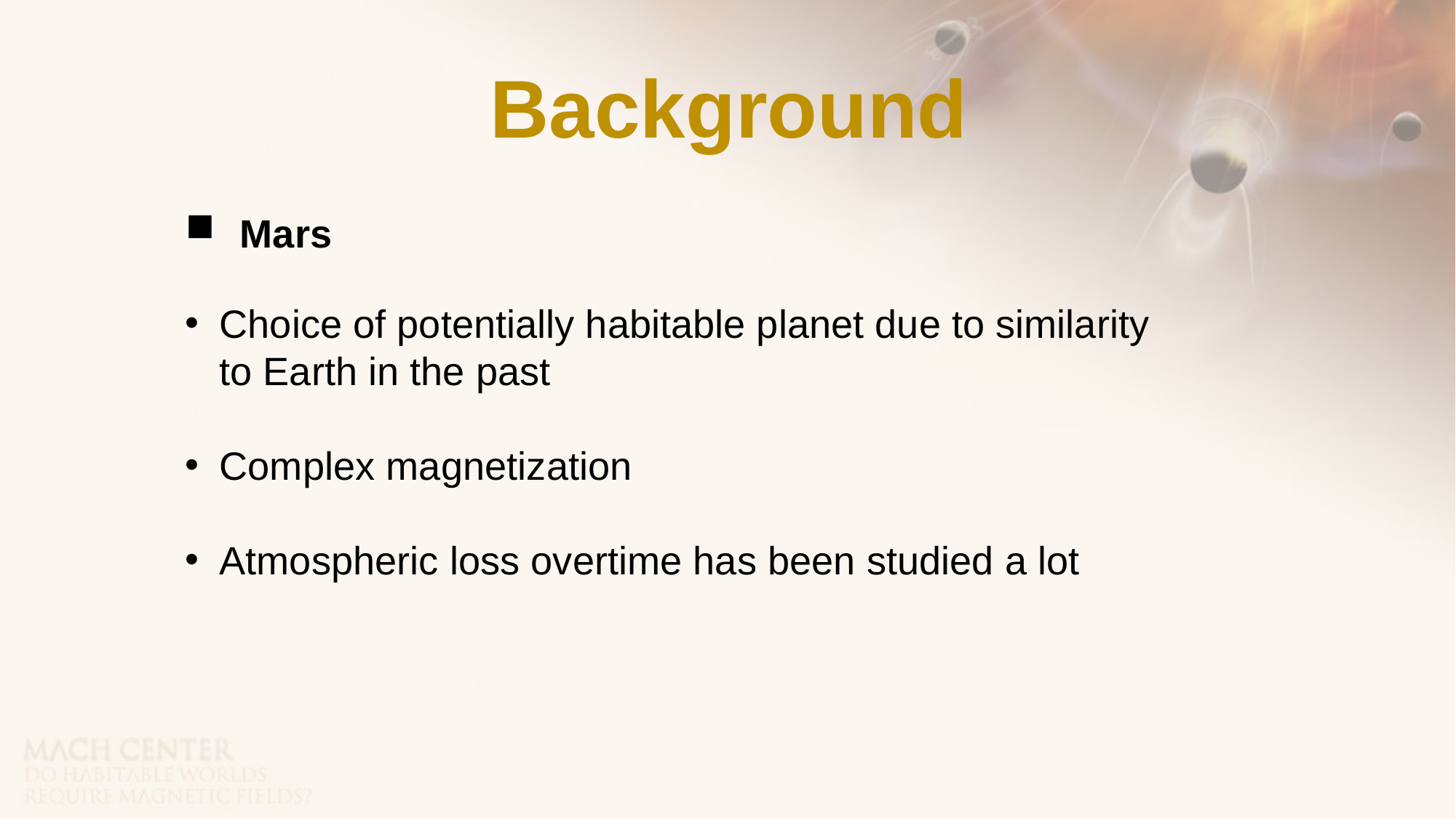

Background
Mars
Choice of potentially habitable planet due to similarity to Earth in the past

Complex magnetization

Atmospheric loss overtime has been studied a lot